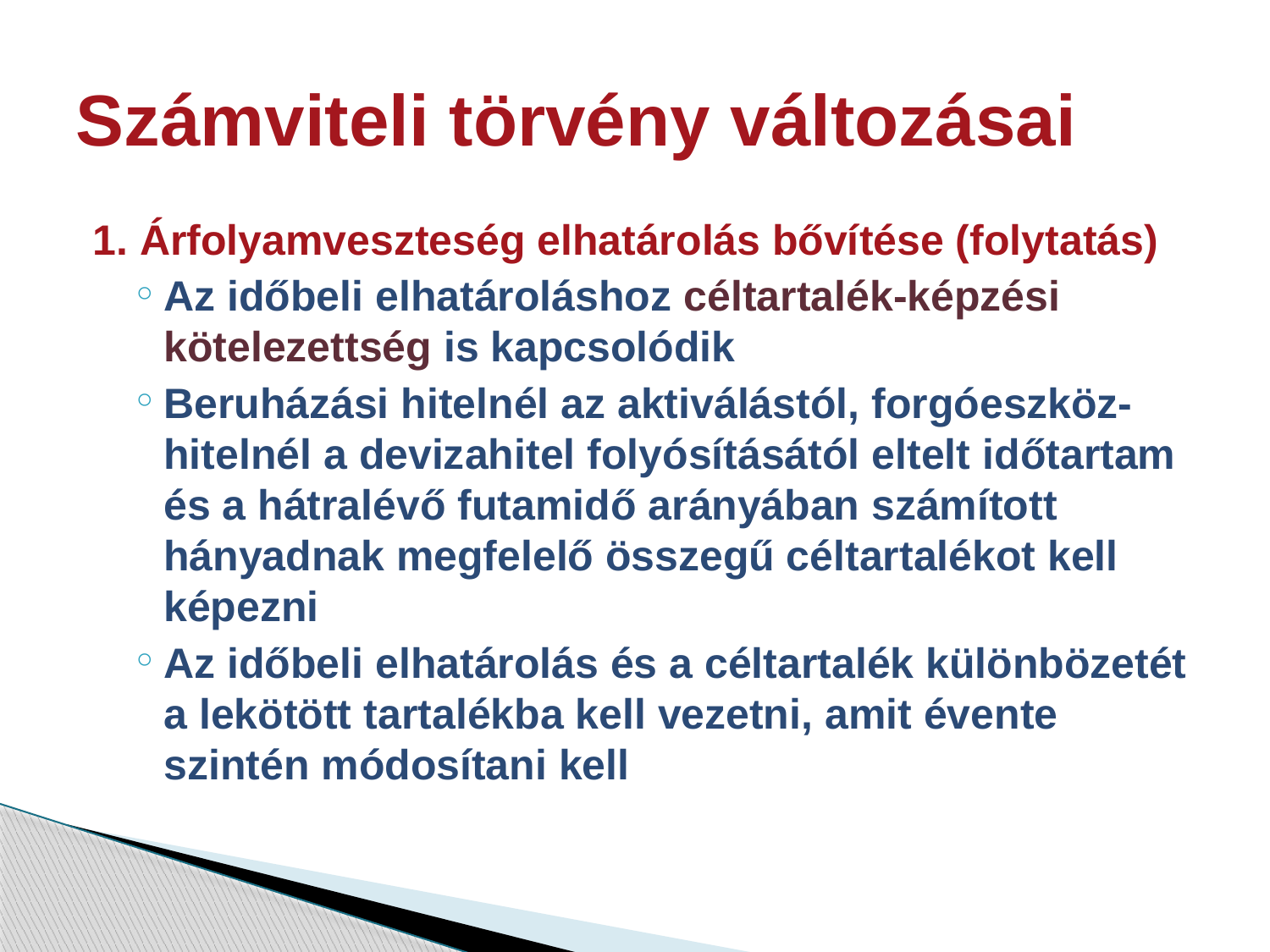

# Számviteli törvény változásai
1. Árfolyamveszteség elhatárolás bővítése (folytatás)
Az időbeli elhatároláshoz céltartalék-képzési kötelezettség is kapcsolódik
Beruházási hitelnél az aktiválástól, forgóeszköz-hitelnél a devizahitel folyósításától eltelt időtartam és a hátralévő futamidő arányában számított hányadnak megfelelő összegű céltartalékot kell képezni
Az időbeli elhatárolás és a céltartalék különbözetét a lekötött tartalékba kell vezetni, amit évente szintén módosítani kell